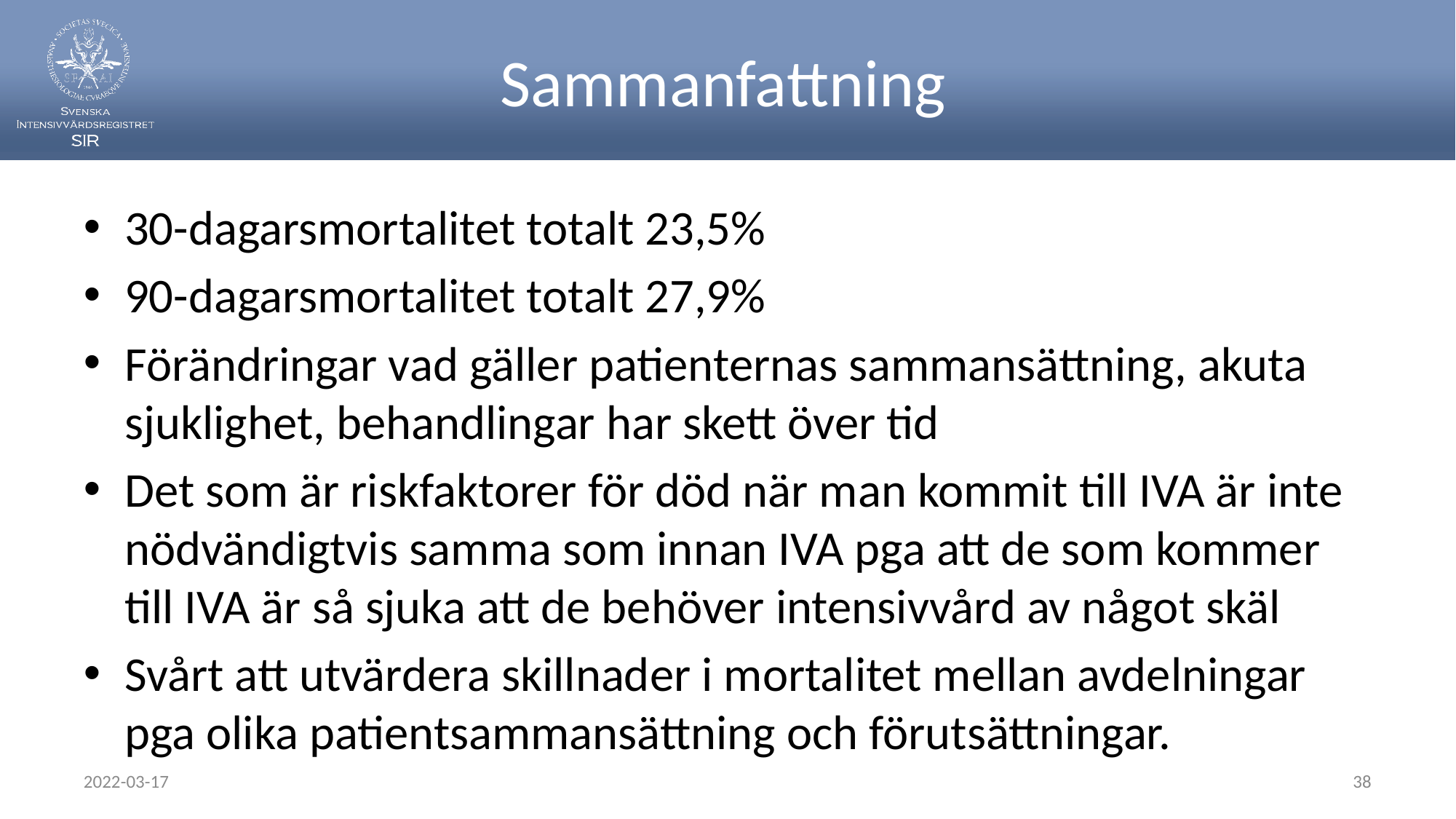

# Sammanfattning
30-dagarsmortalitet totalt 23,5%
90-dagarsmortalitet totalt 27,9%
Förändringar vad gäller patienternas sammansättning, akuta sjuklighet, behandlingar har skett över tid
Det som är riskfaktorer för död när man kommit till IVA är inte nödvändigtvis samma som innan IVA pga att de som kommer till IVA är så sjuka att de behöver intensivvård av något skäl
Svårt att utvärdera skillnader i mortalitet mellan avdelningar pga olika patientsammansättning och förutsättningar.
2022-03-17
38